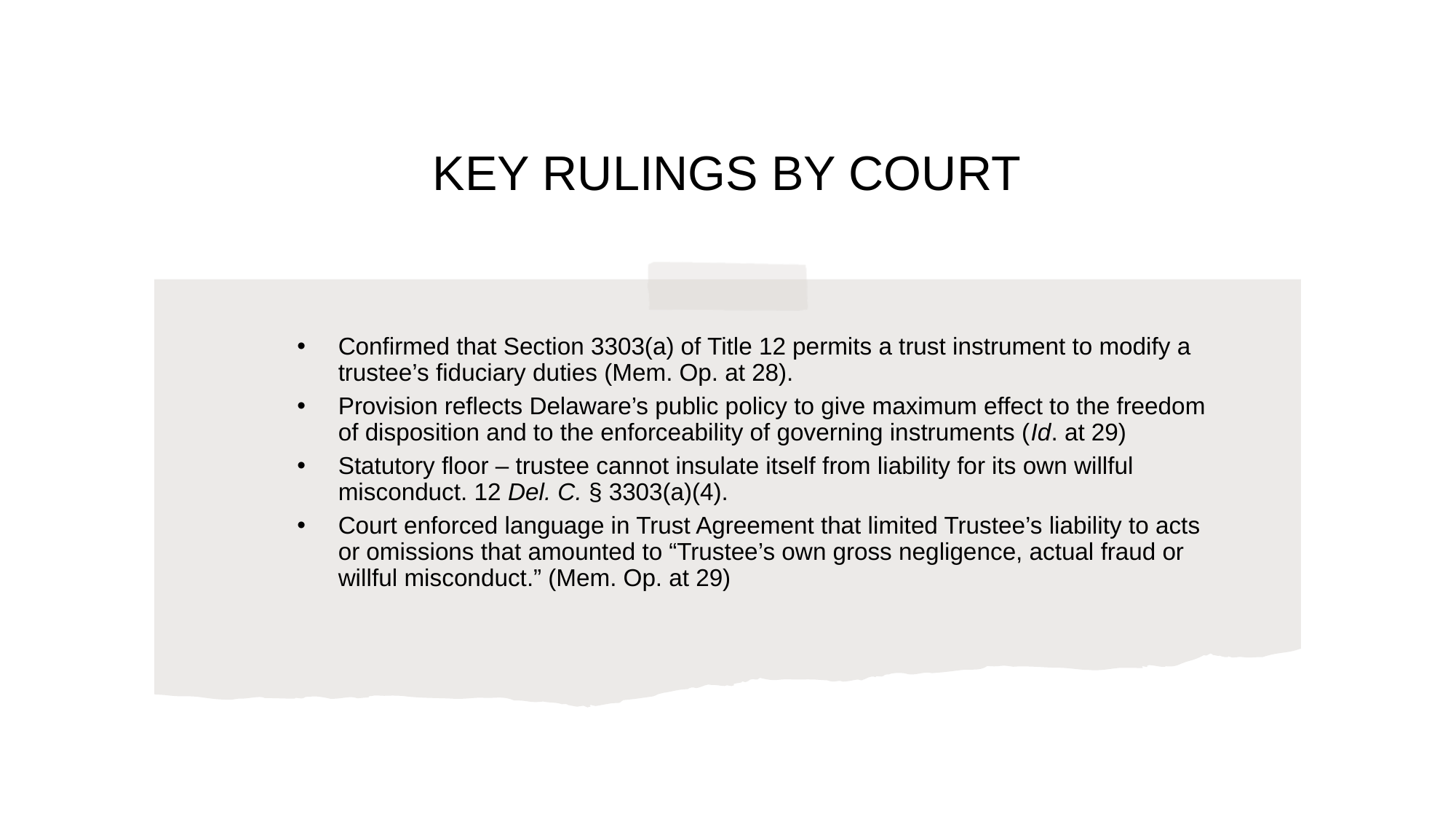

# KEY RULINGS BY COURT

Confirmed that Section 3303(a) of Title 12 permits a trust instrument to modify a trustee’s fiduciary duties (Mem. Op. at 28).
Provision reflects Delaware’s public policy to give maximum effect to the freedom of disposition and to the enforceability of governing instruments (Id. at 29)
Statutory floor – trustee cannot insulate itself from liability for its own willful misconduct. 12 Del. C. § 3303(a)(4).
Court enforced language in Trust Agreement that limited Trustee’s liability to acts or omissions that amounted to “Trustee’s own gross negligence, actual fraud or willful misconduct.” (Mem. Op. at 29)